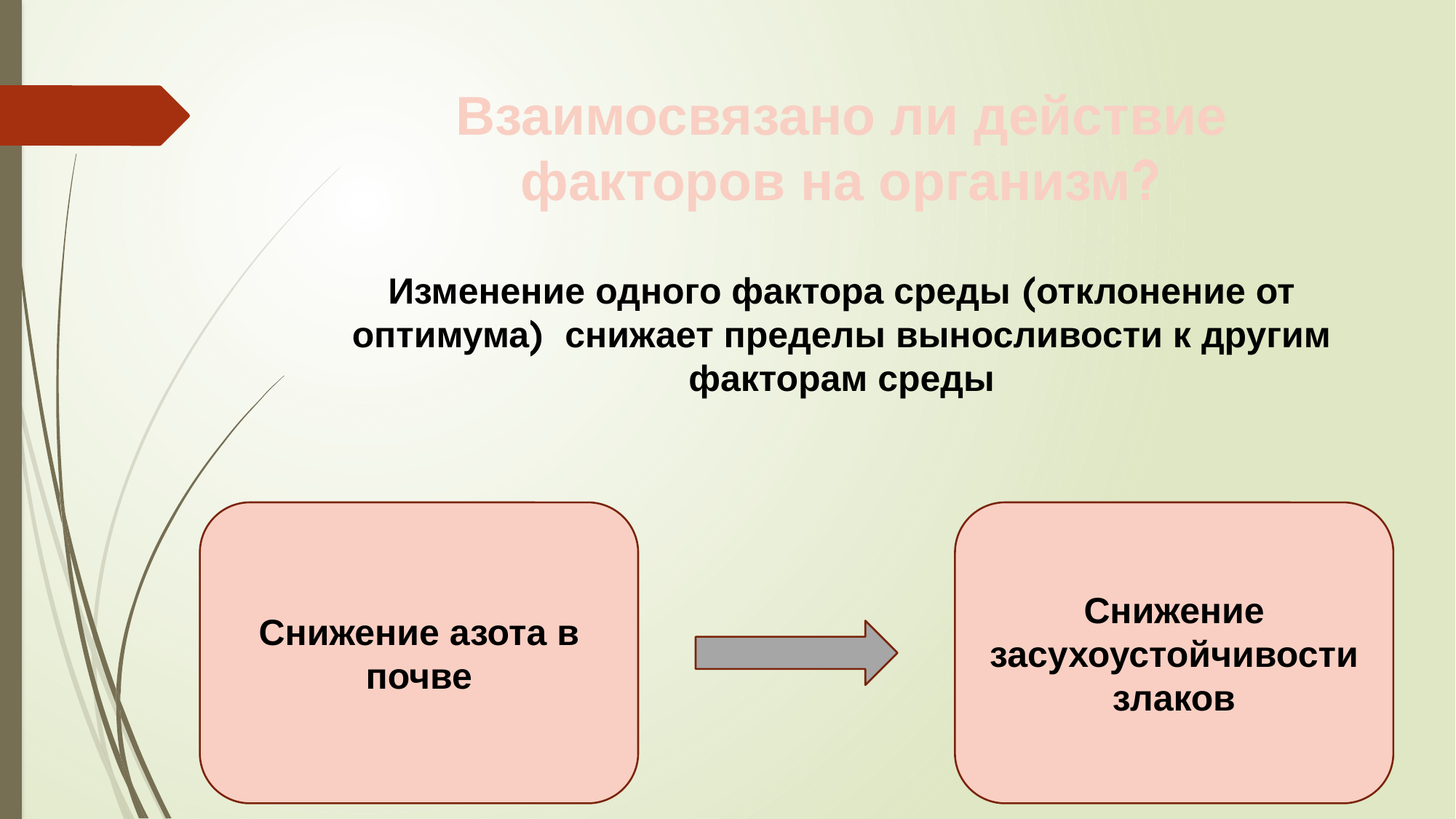

# Взаимосвязано ли действие факторов на организм?
Изменение одного фактора среды (отклонение от оптимума)  снижает пределы выносливости к другим факторам среды
Снижение азота в почве
Снижение засухоустойчивости злаков